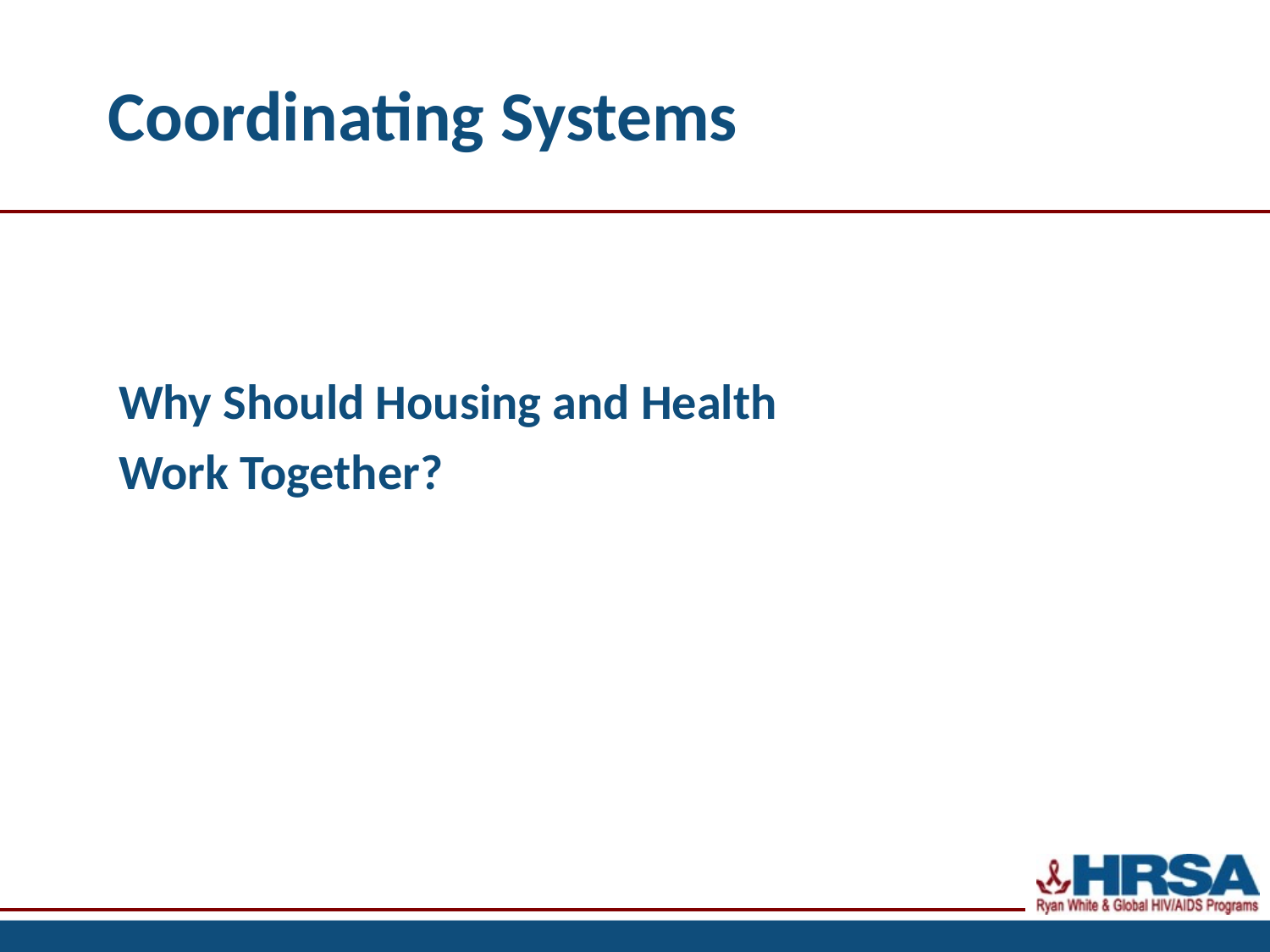

# Coordinating Systems
Why Should Housing and Health
Work Together?